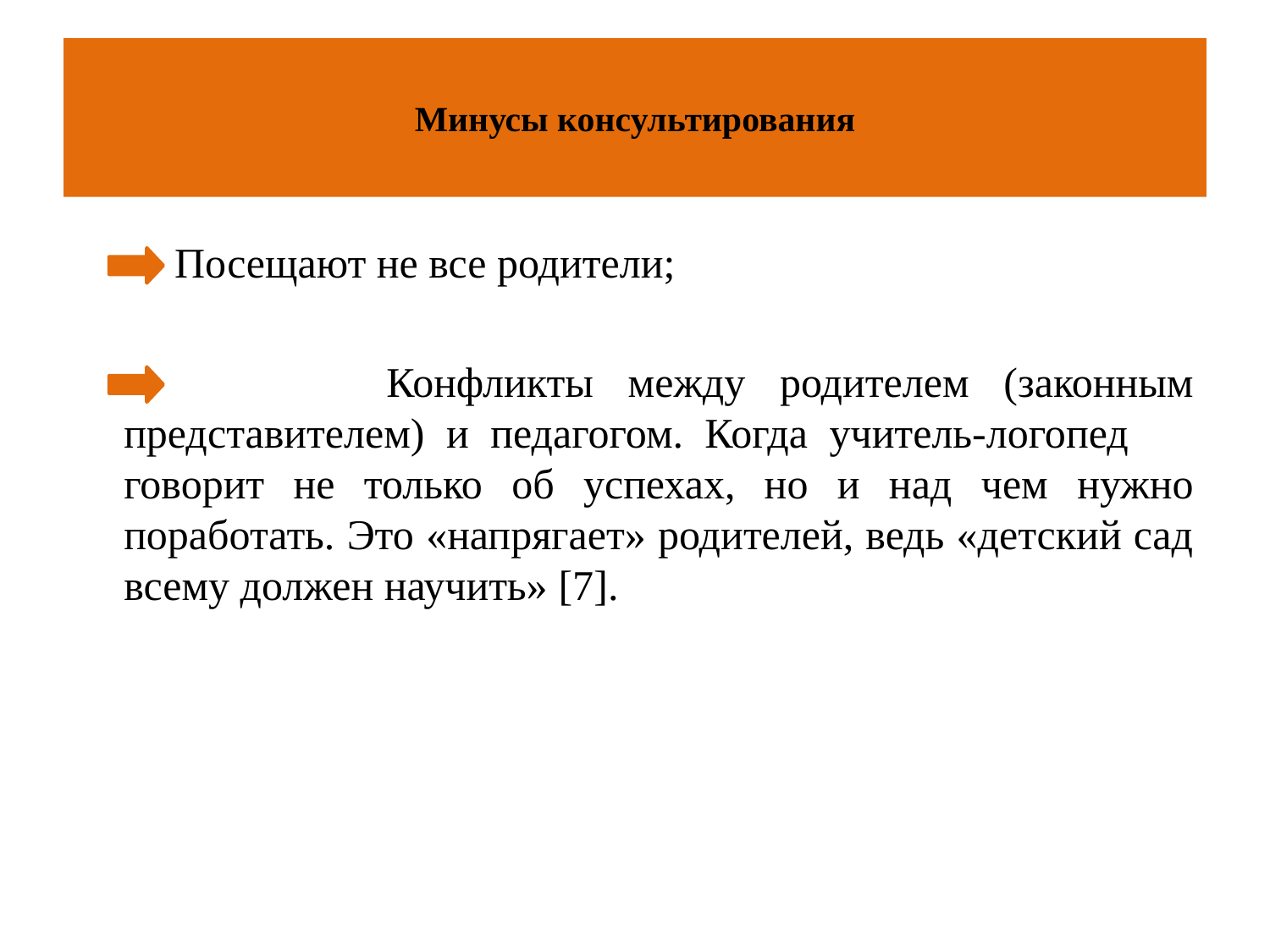

# Минусы консультирования
        Посещают не все родители;

         Конфликты между родителем (законным представителем) и педагогом. Когда учитель-логопед    говорит не только об успехах, но и над чем нужно поработать. Это «напрягает» родителей, ведь «детский сад всему должен научить» [7].